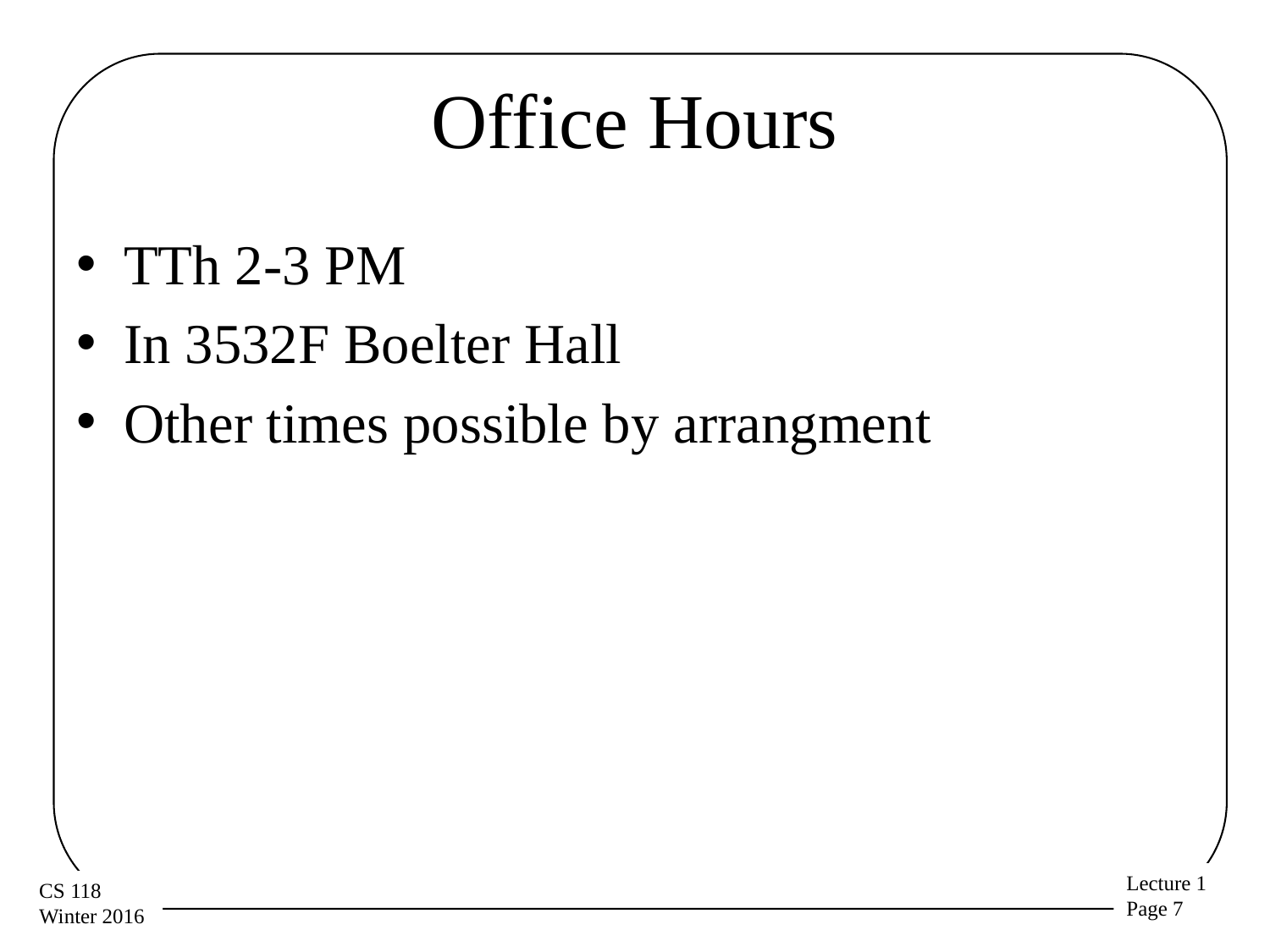

# Office Hours
TTh 2-3 PM
In 3532F Boelter Hall
Other times possible by arrangment